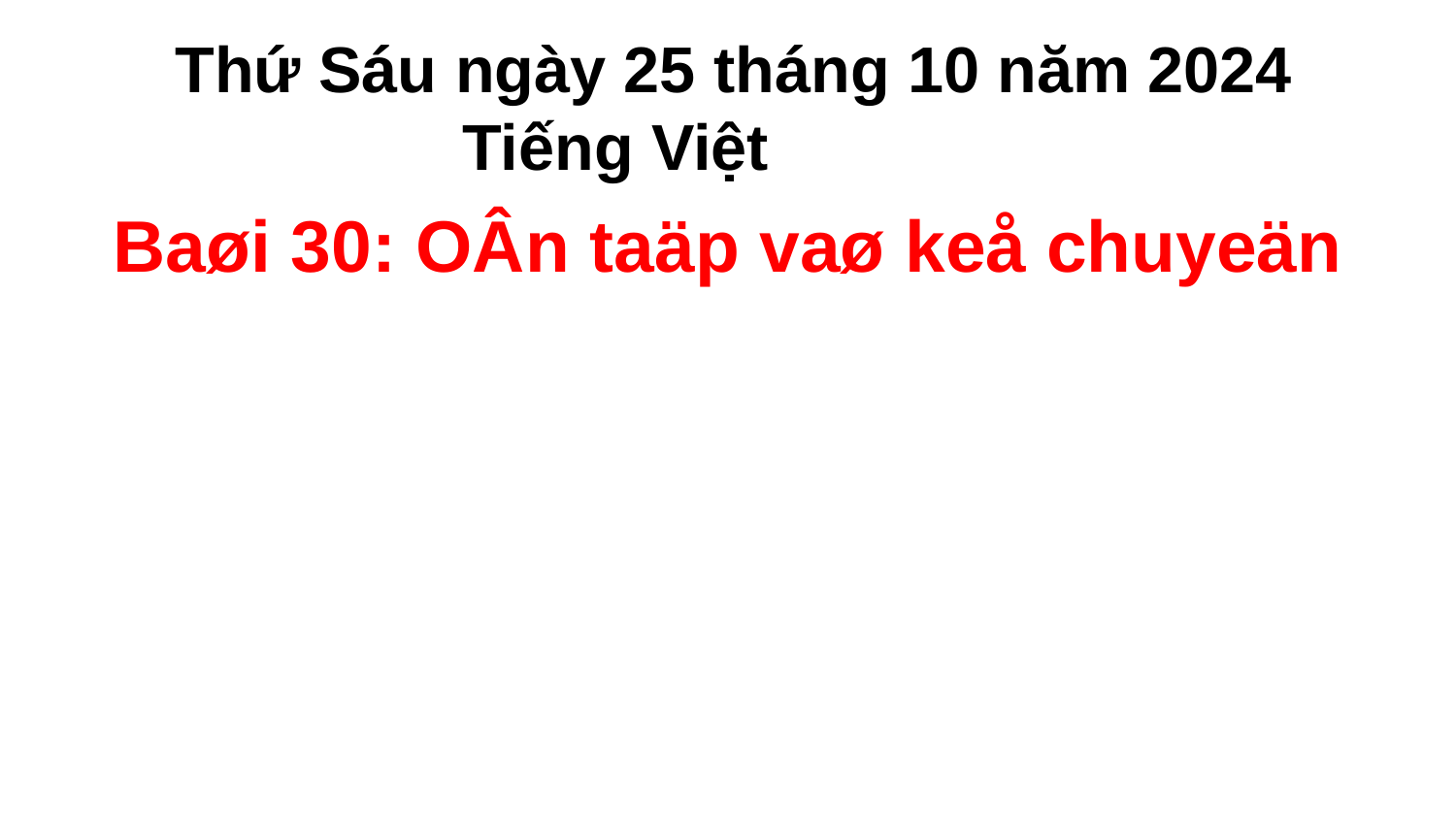

Thứ Sáu ngày 25 tháng 10 năm 2024
                Tiếng Việt
Baøi 30: OÂn taäp vaø keå chuyeän